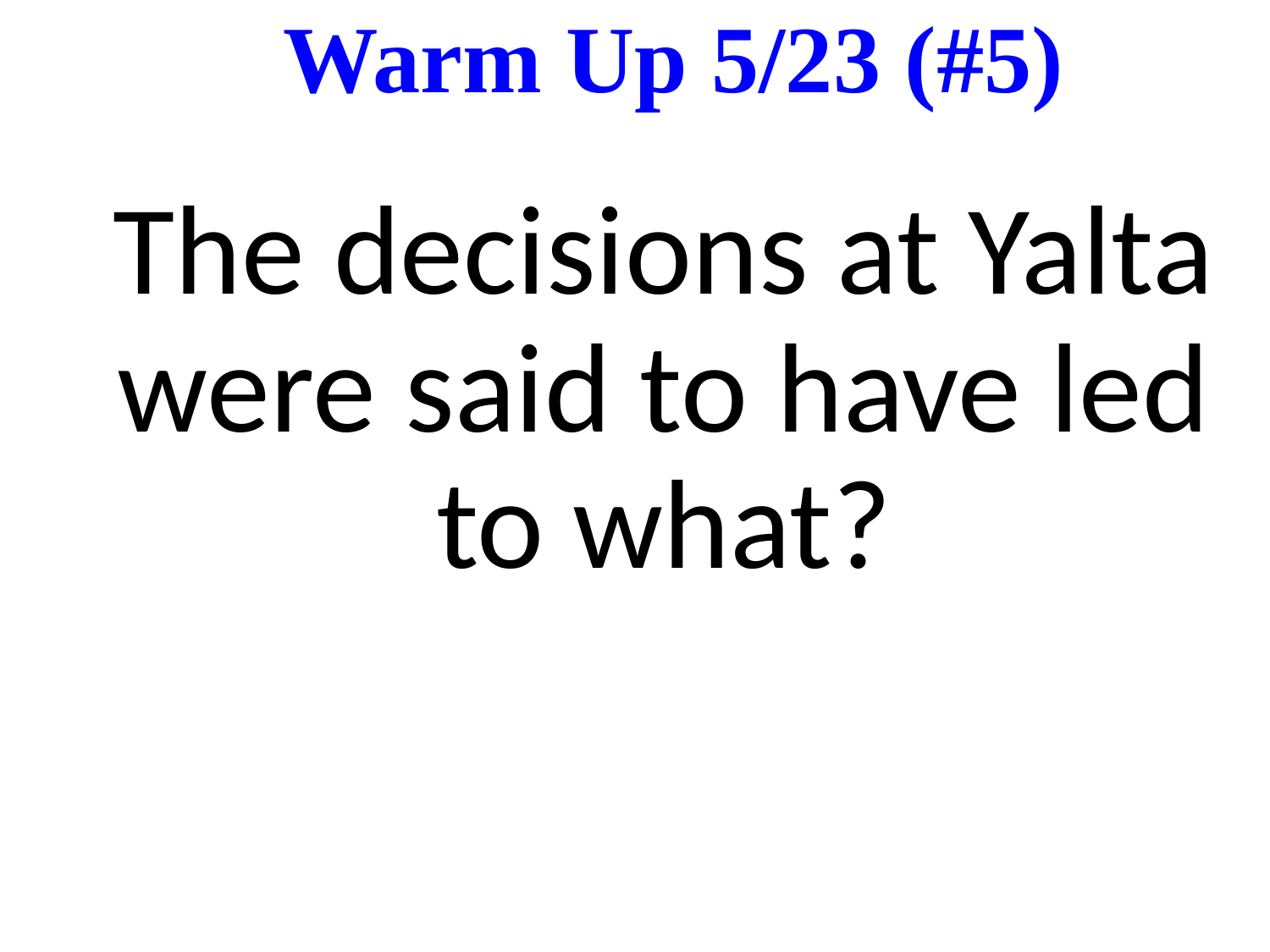

# Warm Up 5/23 (#5)
The decisions at Yalta were said to have led to what?